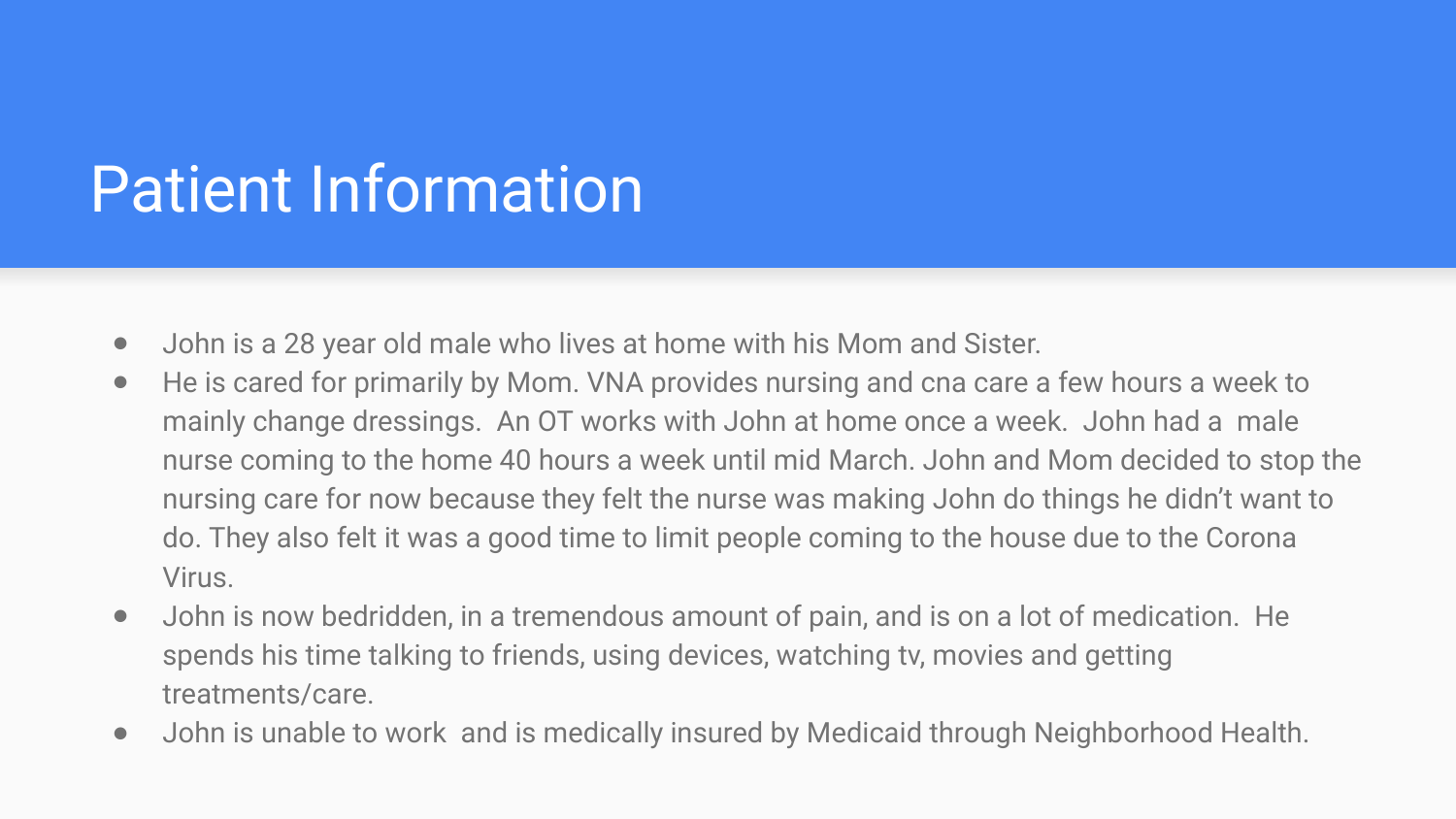

# Patient Information
John is a 28 year old male who lives at home with his Mom and Sister.
He is cared for primarily by Mom. VNA provides nursing and cna care a few hours a week to mainly change dressings.  An OT works with John at home once a week.  John had a  male nurse coming to the home 40 hours a week until mid March. John and Mom decided to stop the nursing care for now because they felt the nurse was making John do things he didn’t want to do. They also felt it was a good time to limit people coming to the house due to the Corona Virus.
John is now bedridden, in a tremendous amount of pain, and is on a lot of medication.  He spends his time talking to friends, using devices, watching tv, movies and getting treatments/care.
John is unable to work  and is medically insured by Medicaid through Neighborhood Health.